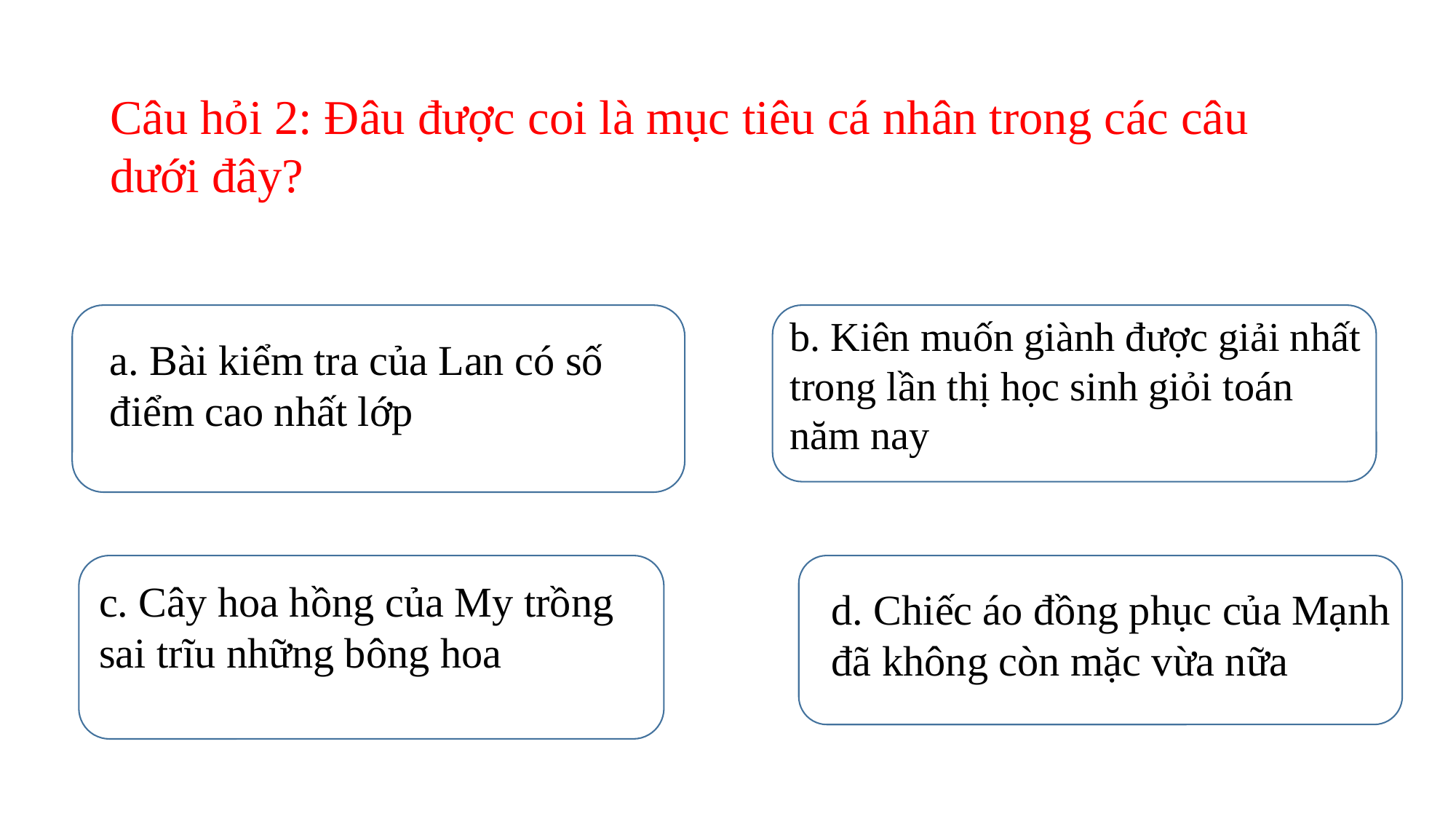

Câu hỏi 2: Đâu được coi là mục tiêu cá nhân trong các câu dưới đây?

b. Kiên muốn giành được giải nhất trong lần thị học sinh giỏi toán năm nay
a. Bài kiểm tra của Lan có số điểm cao nhất lớp

c. Cây hoa hồng của My trồng sai trĩu những bông hoa
d. Chiếc áo đồng phục của Mạnh đã không còn mặc vừa nữa